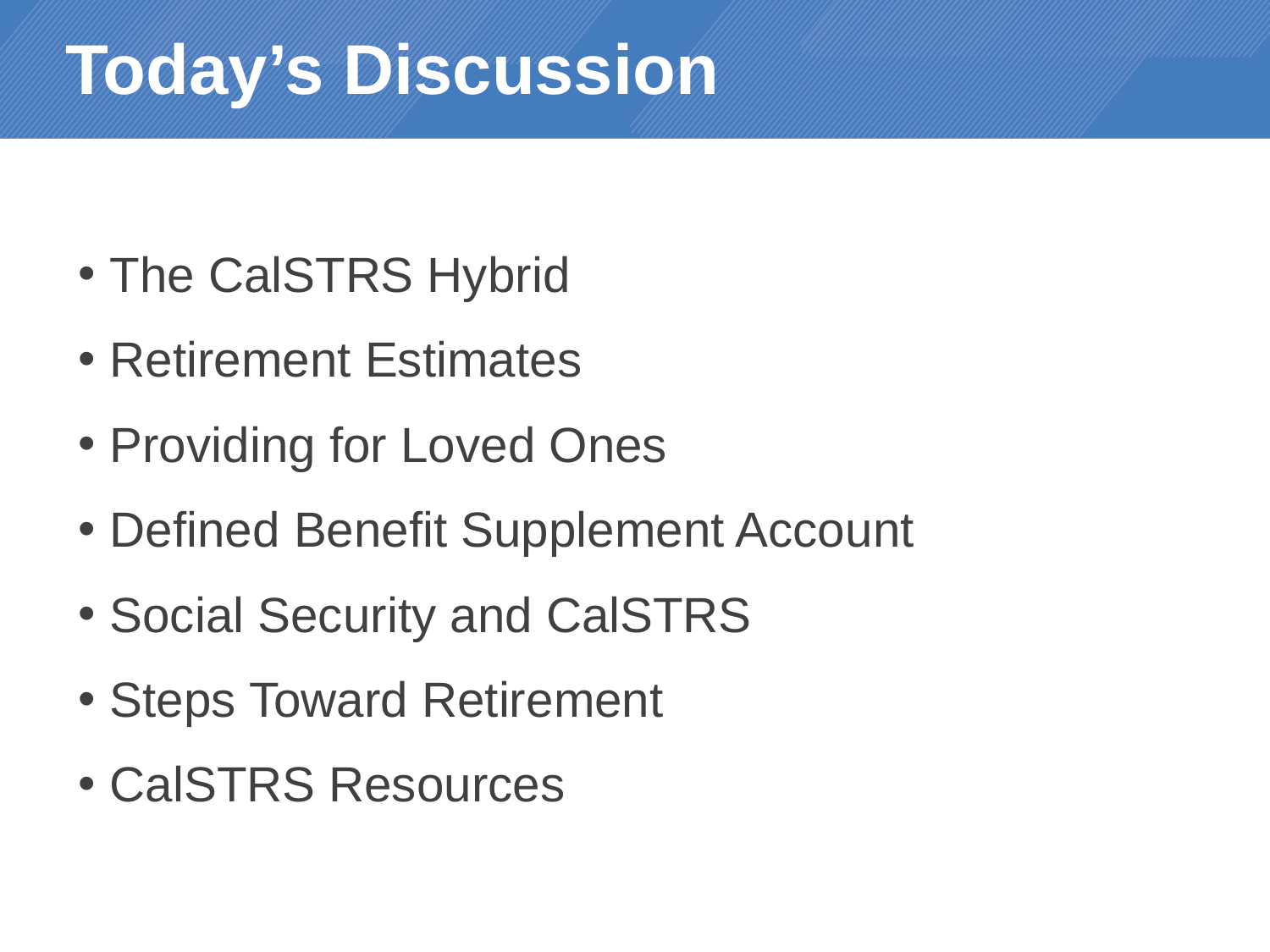

# Today’s Discussion
The CalSTRS Hybrid
Retirement Estimates
Providing for Loved Ones
Defined Benefit Supplement Account
Social Security and CalSTRS
Steps Toward Retirement
CalSTRS Resources